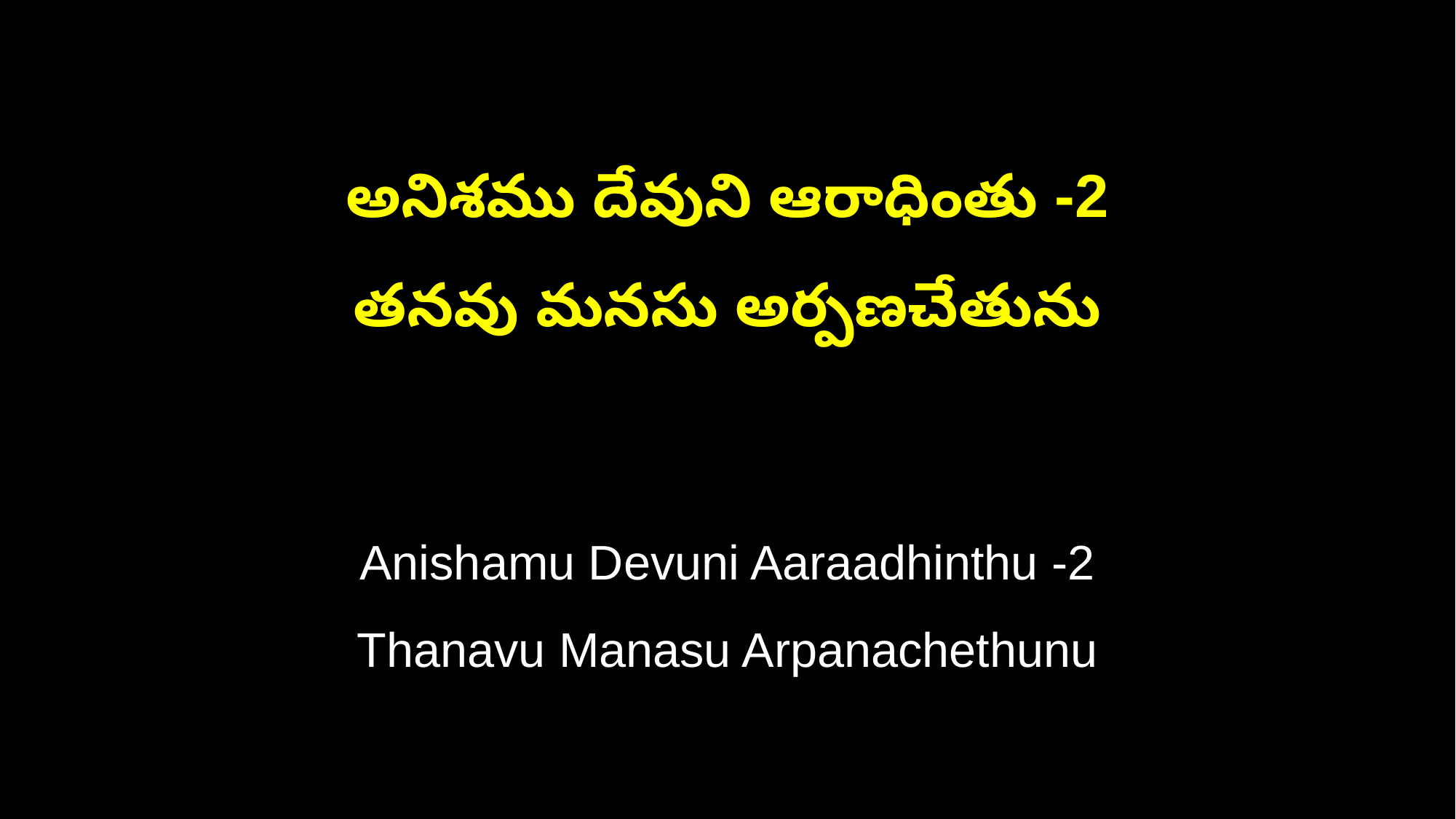

అనిశము దేవుని ఆరాధింతు -2
తనవు మనసు అర్పణచేతును
Anishamu Devuni Aaraadhinthu -2
Thanavu Manasu Arpanachethunu